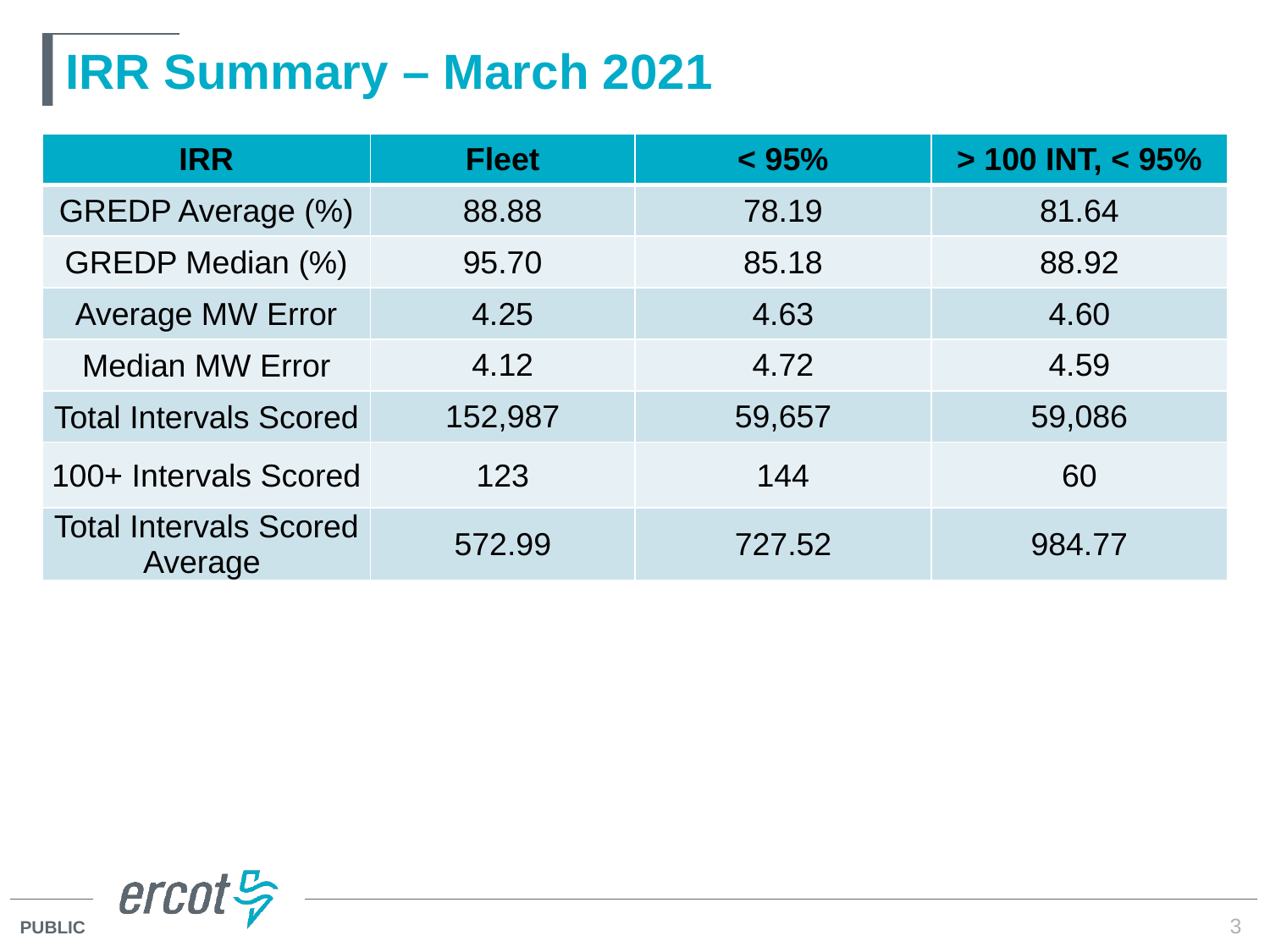

# IRR Summary – March 2021
| IRR | Fleet | < 95% | > 100 INT, < 95% |
| --- | --- | --- | --- |
| GREDP Average (%) | 88.88 | 78.19 | 81.64 |
| GREDP Median (%) | 95.70 | 85.18 | 88.92 |
| Average MW Error | 4.25 | 4.63 | 4.60 |
| Median MW Error | 4.12 | 4.72 | 4.59 |
| Total Intervals Scored | 152,987 | 59,657 | 59,086 |
| 100+ Intervals Scored | 123 | 144 | 60 |
| Total Intervals Scored Average | 572.99 | 727.52 | 984.77 |
3